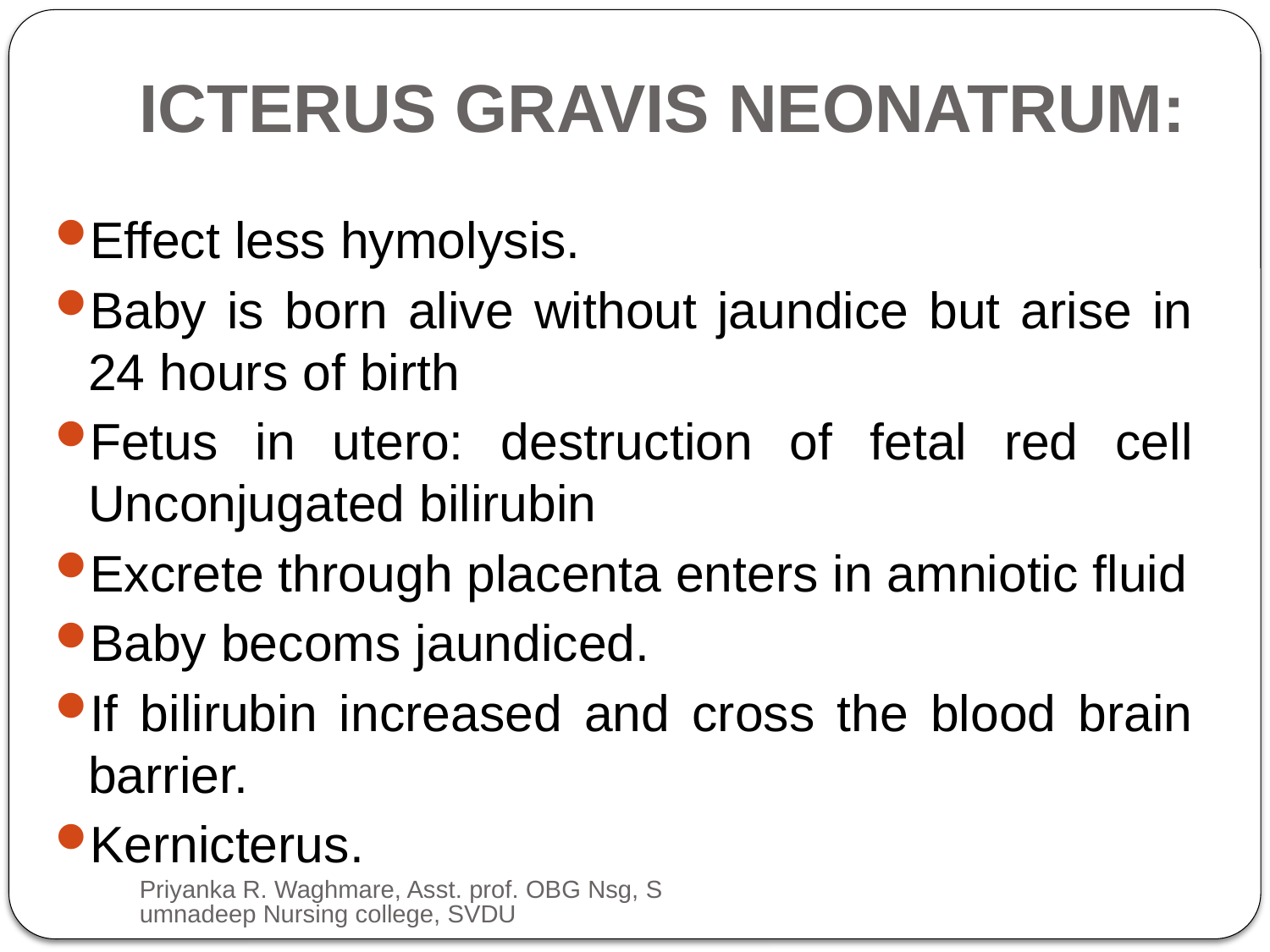

# ICTERUS GRAVIS NEONATRUM:
Effect less hymolysis.
Baby is born alive without jaundice but arise in 24 hours of birth
Fetus in utero: destruction of fetal red cell Unconjugated bilirubin
Excrete through placenta enters in amniotic fluid
Baby becoms jaundiced.
If bilirubin increased and cross the blood brain barrier.
Kernicterus.
Priyanka R. Waghmare, Asst. prof. OBG Nsg, Sumnadeep Nursing college, SVDU